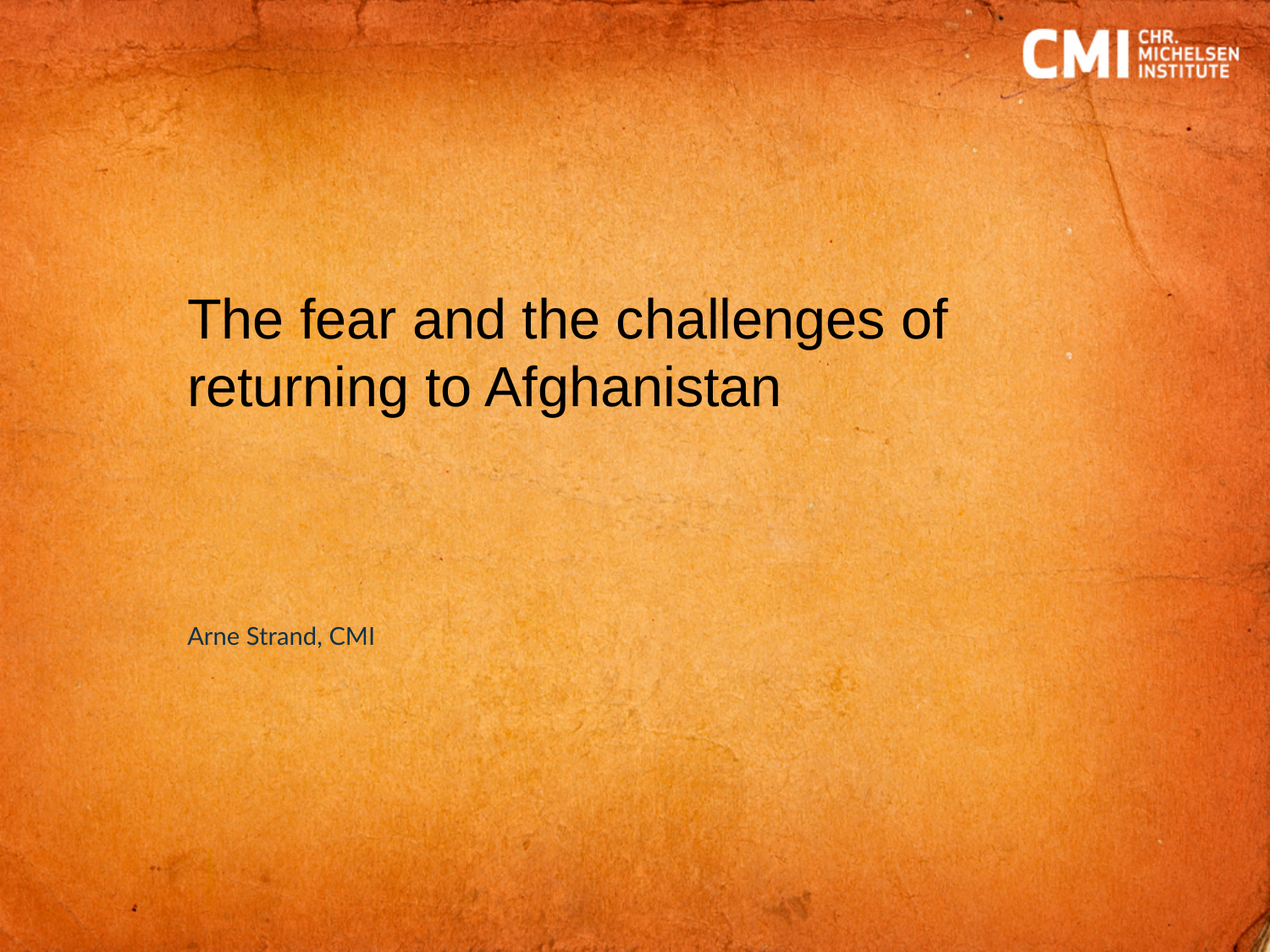

The fear and the challenges of returning to Afghanistan

Arne Strand, CMI